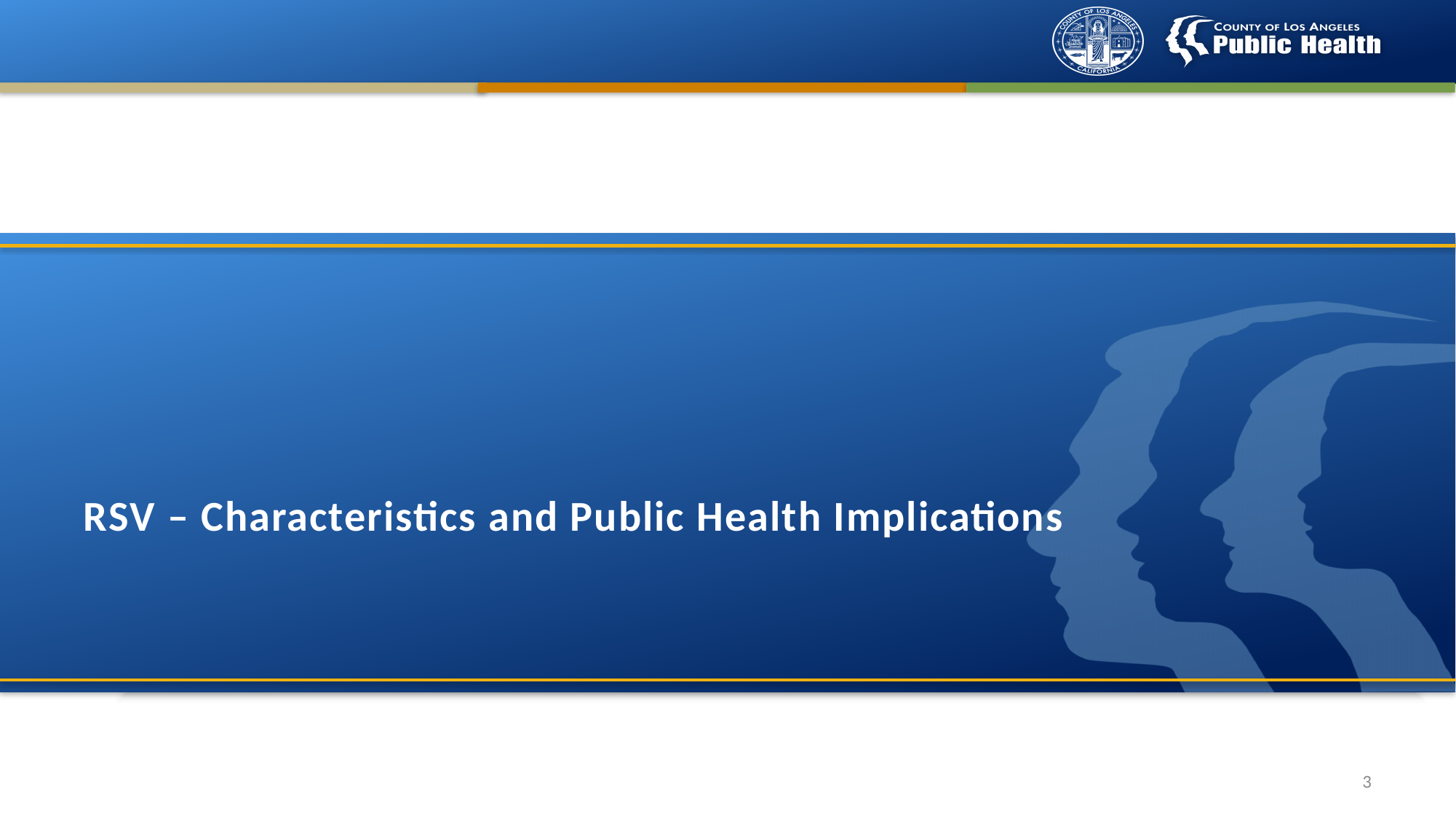

# RSV – Characteristics and Public Health Implications

3